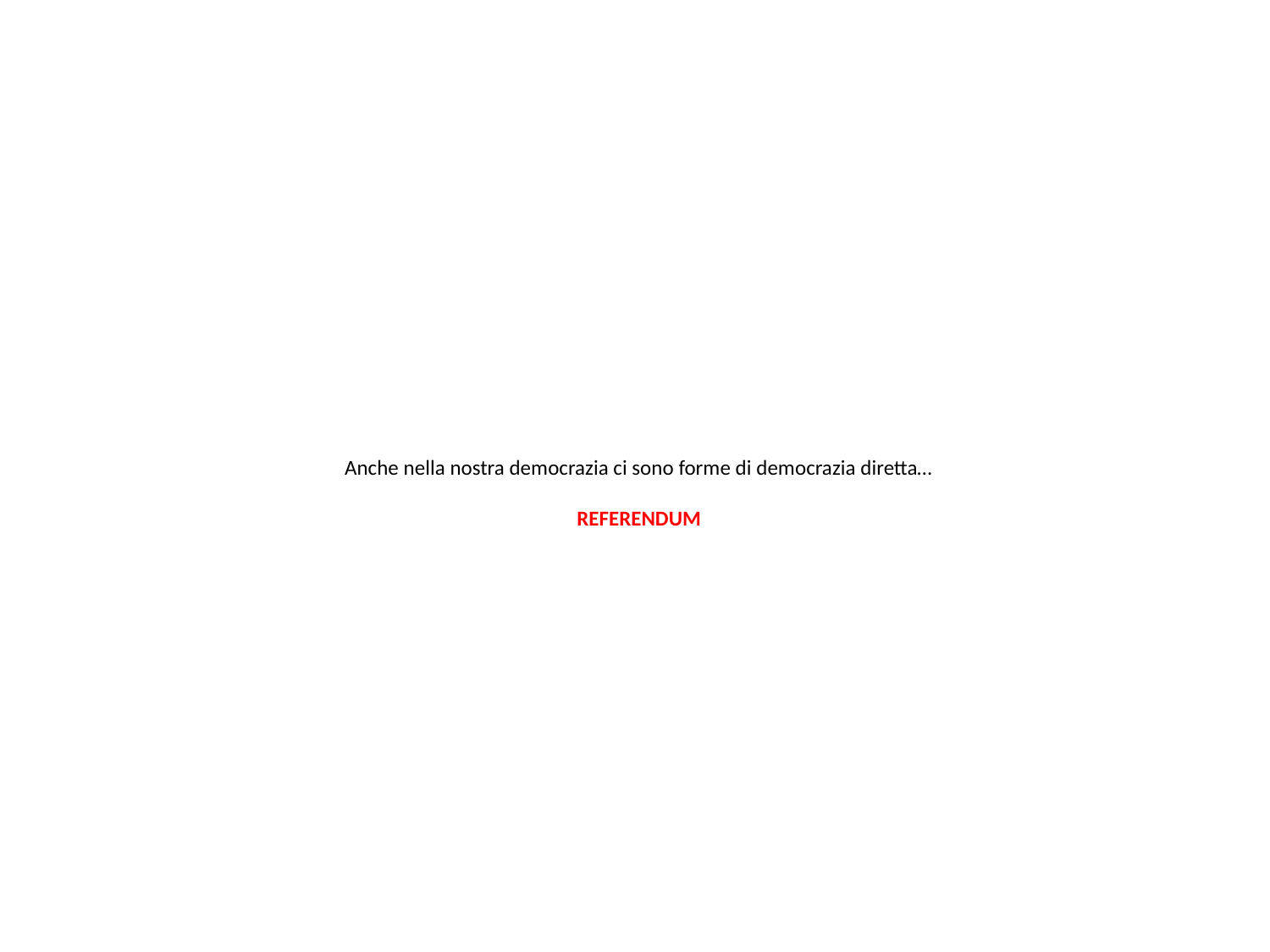

# Anche nella nostra democrazia ci sono forme di democrazia diretta… REFERENDUM